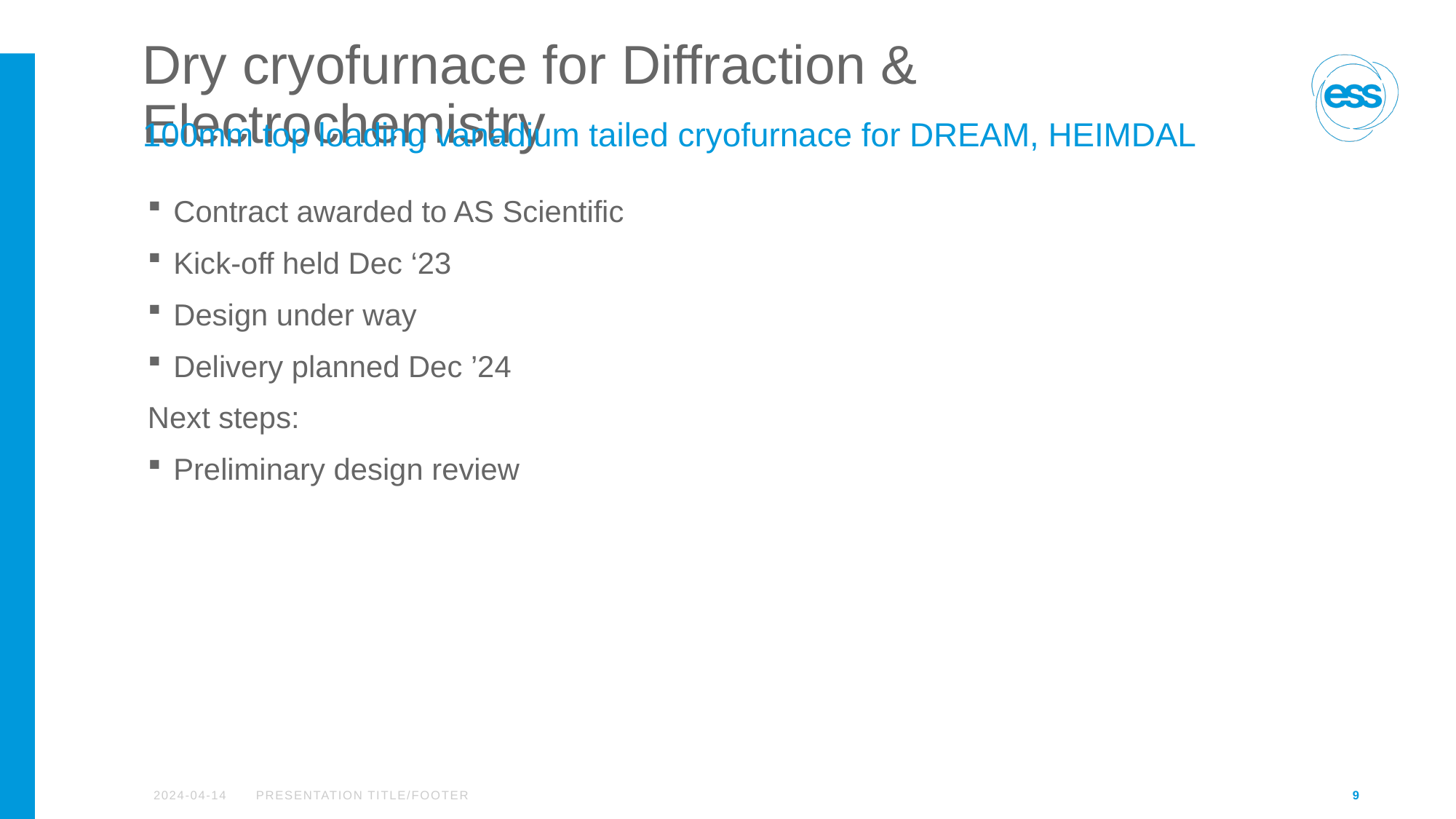

# Dry cryofurnace for Diffraction & Electrochemistry
100mm top loading vanadium tailed cryofurnace for DREAM, HEIMDAL
Contract awarded to AS Scientific
Kick-off held Dec ‘23
Design under way
Delivery planned Dec ’24
Next steps:
Preliminary design review

2024-04-14
PRESENTATION TITLE/FOOTER
9